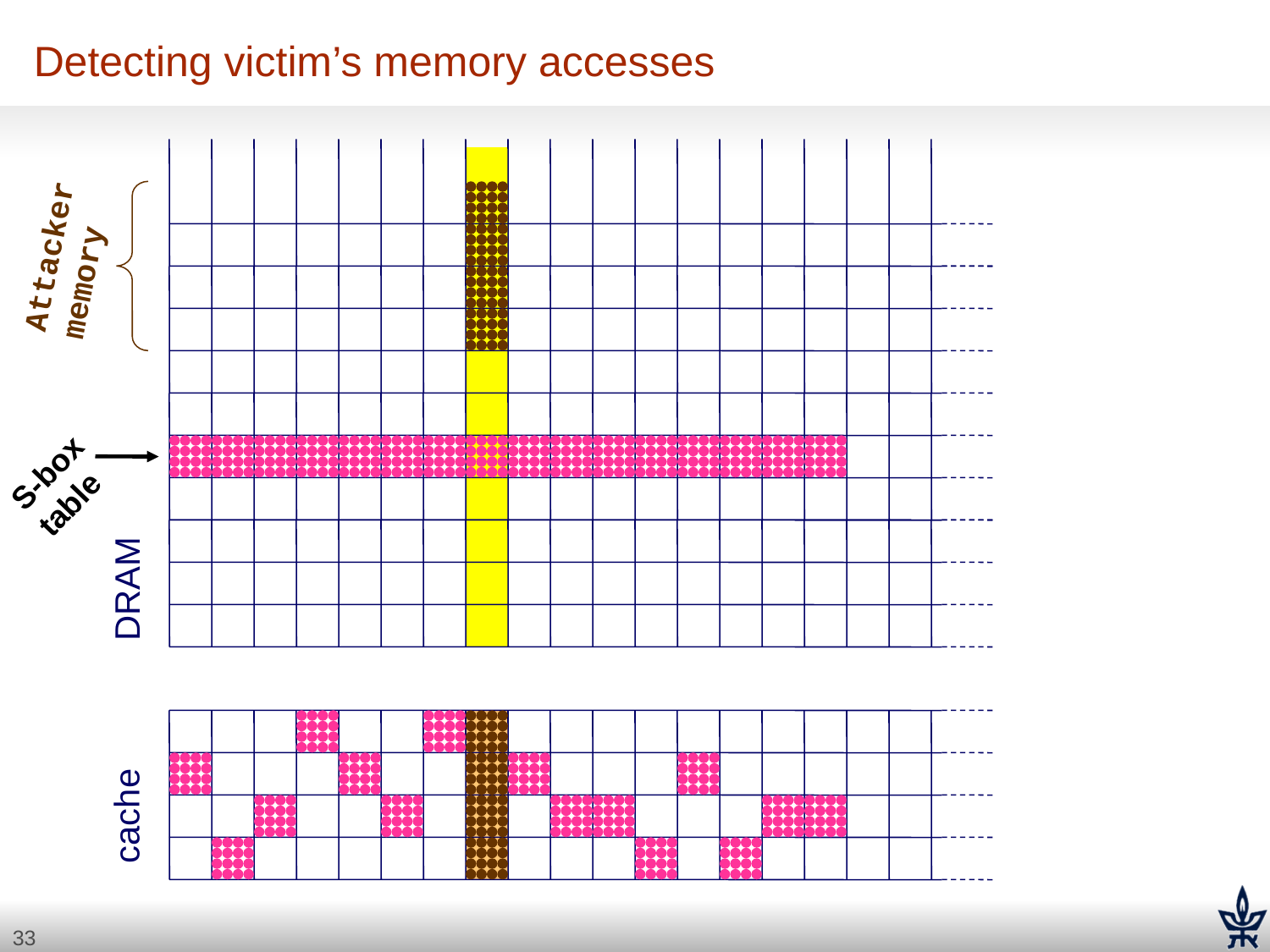

# Detecting victim’s memory accesses

Attacker
memory

S-box
table

DRAM

cache